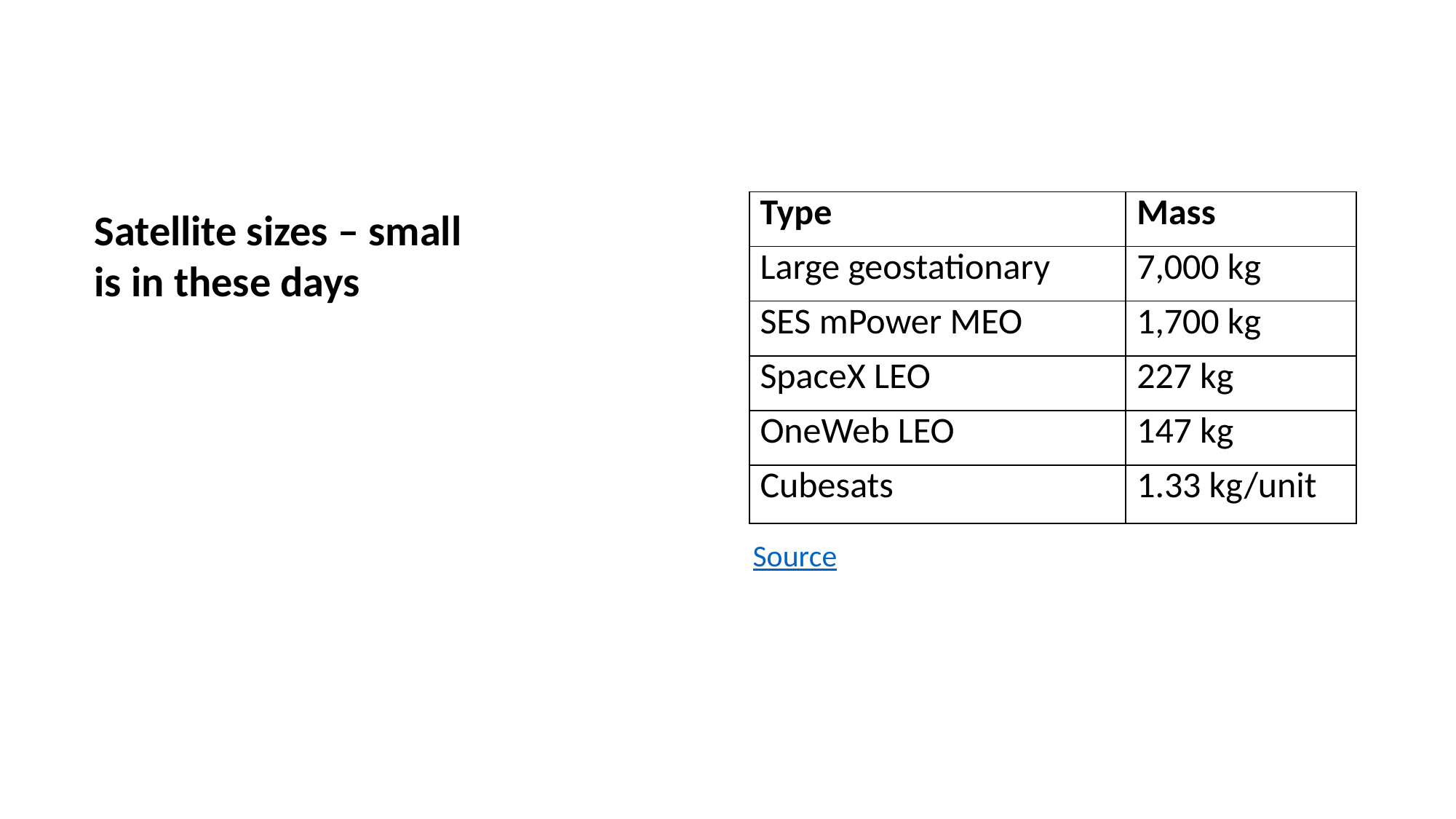

| Type | Mass |
| --- | --- |
| Large geostationary | 7,000 kg |
| SES mPower MEO | 1,700 kg |
| SpaceX LEO | 227 kg |
| OneWeb LEO | 147 kg |
| Cubesats | 1.33 kg/unit |
Satellite sizes – small is in these days
Source